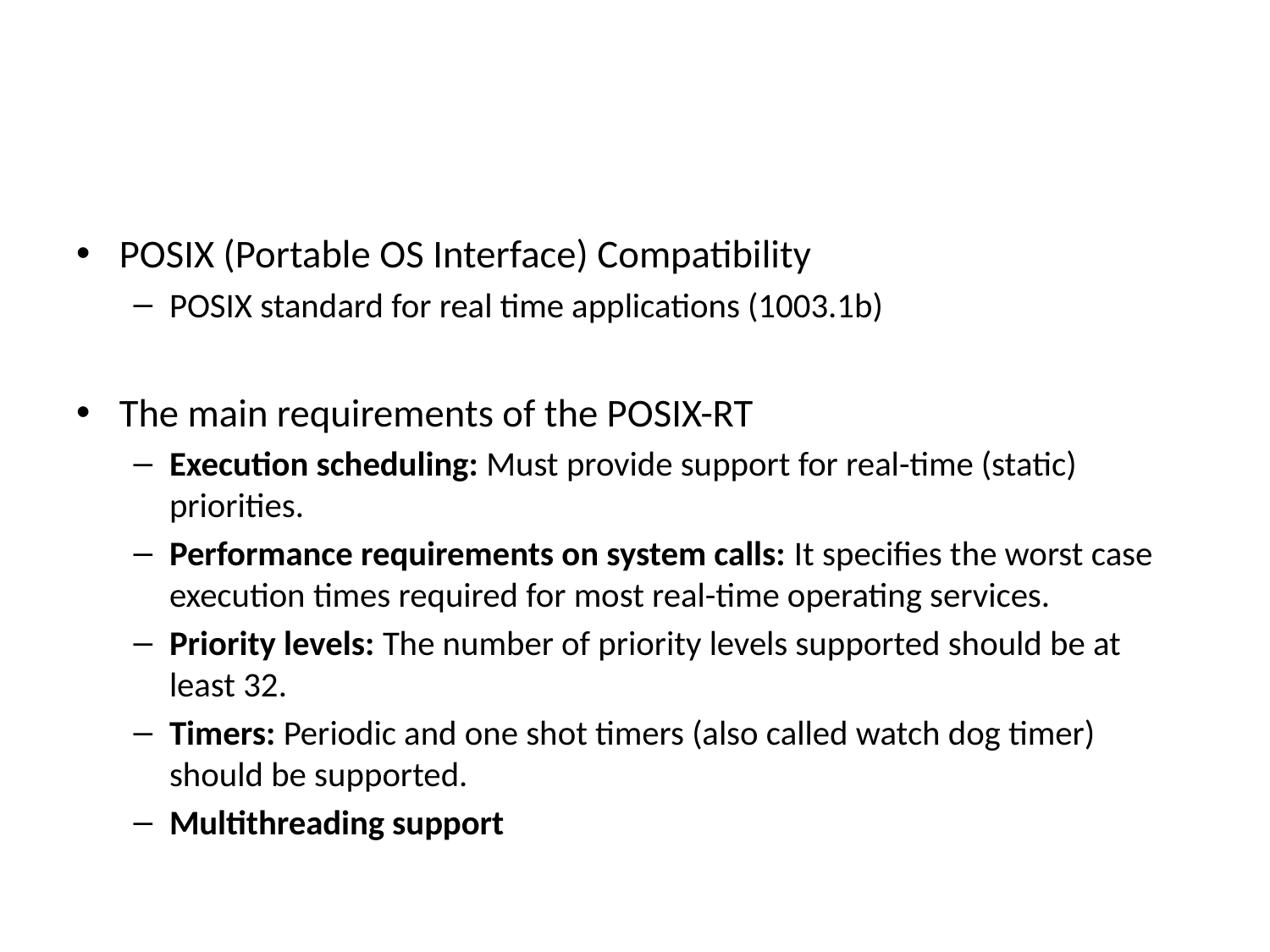

#
POSIX (Portable OS Interface) Compatibility
POSIX standard for real time applications (1003.1b)

The main requirements of the POSIX-RT
Execution scheduling: Must provide support for real-time (static) priorities.
Performance requirements on system calls: It specifies the worst case execution times required for most real-time operating services.
Priority levels: The number of priority levels supported should be at least 32.
Timers: Periodic and one shot timers (also called watch dog timer) should be supported.
Multithreading support